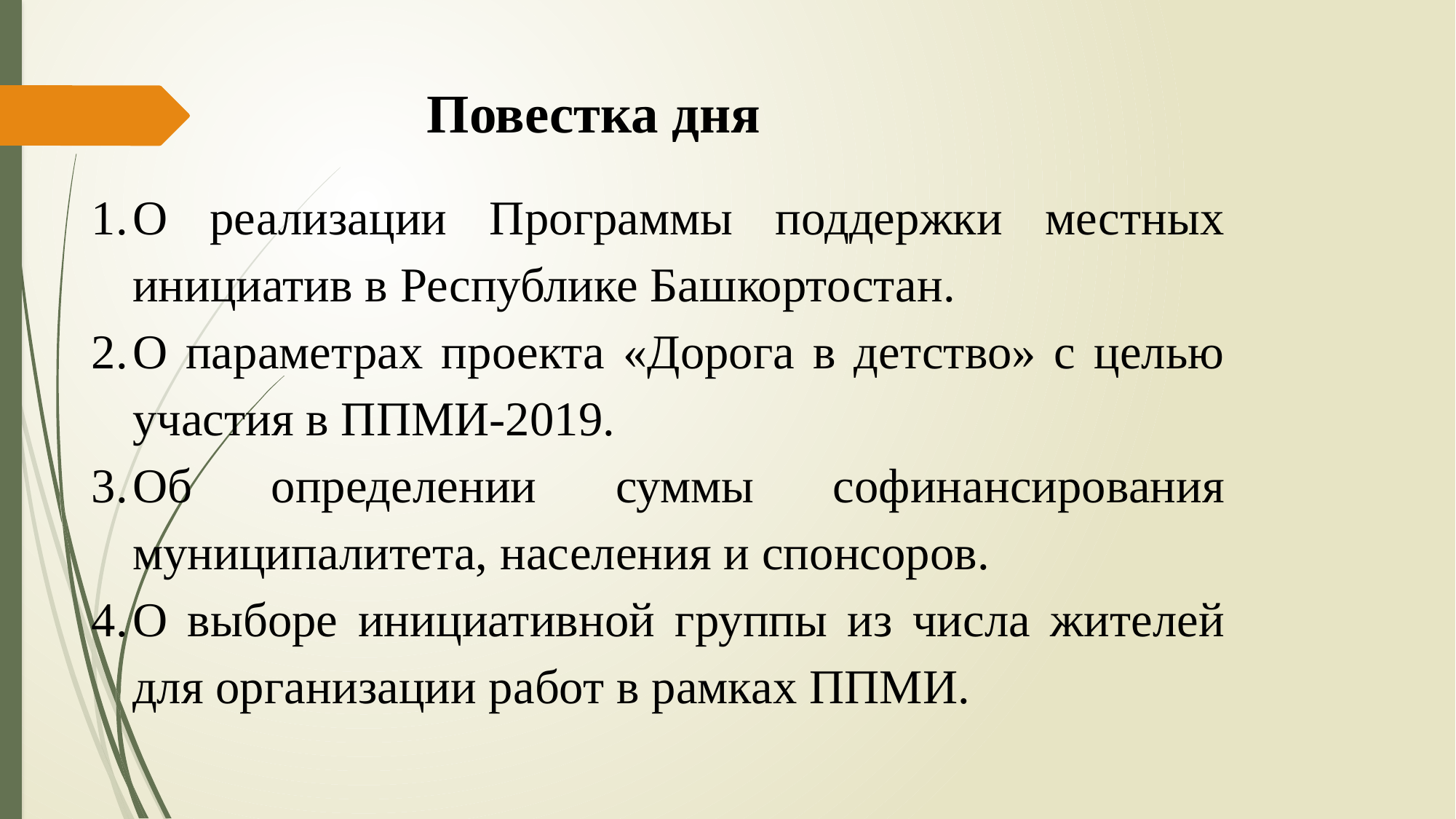

# Повестка дня
О реализации Программы поддержки местных инициатив в Республике Башкортостан.
О параметрах проекта «Дорога в детство» с целью участия в ППМИ-2019.
Об определении суммы софинансирования муниципалитета, населения и спонсоров.
О выборе инициативной группы из числа жителей для организации работ в рамках ППМИ.